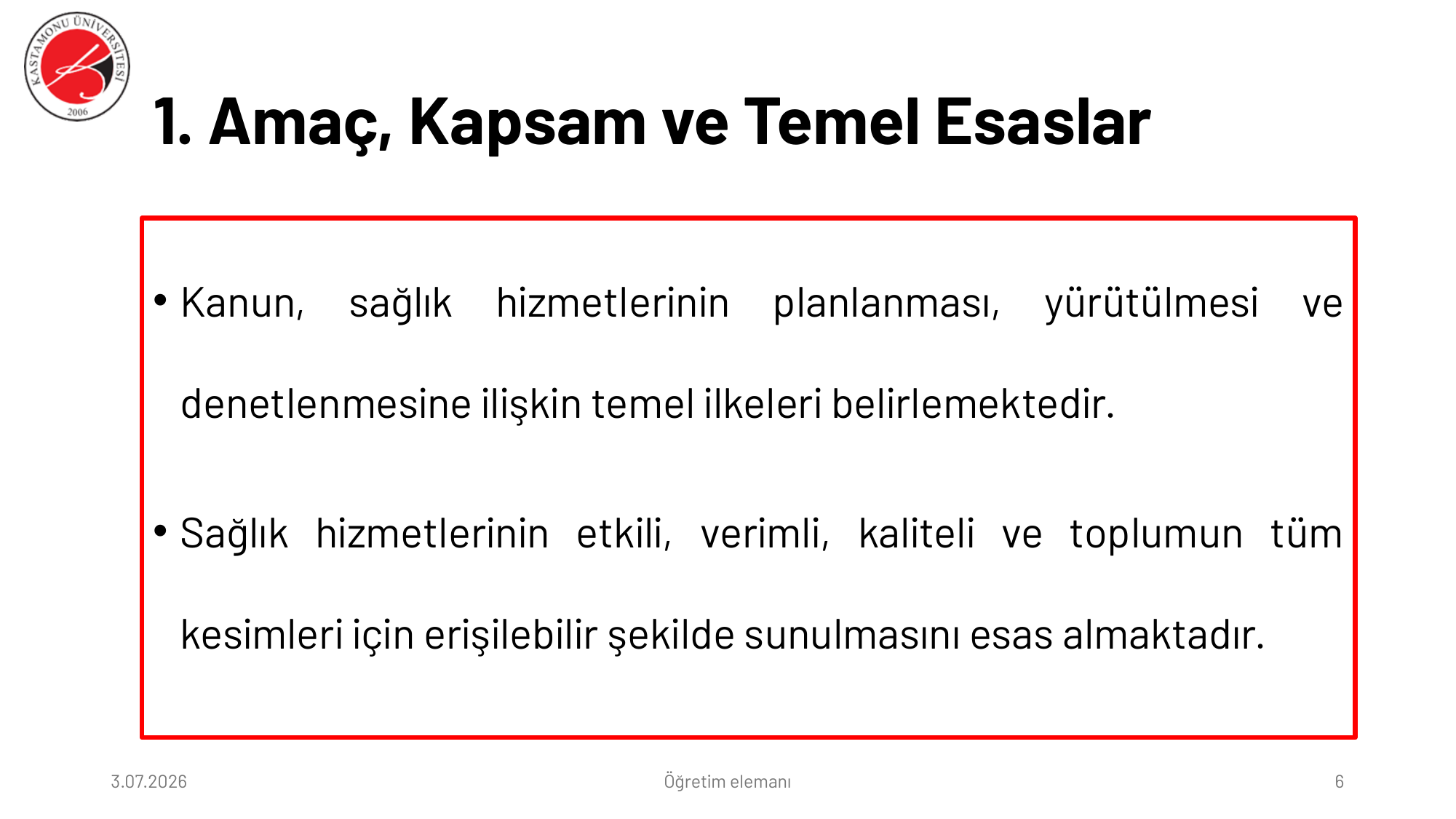

# 1. Amaç, Kapsam ve Temel Esaslar
Kanun, sağlık hizmetlerinin planlanması, yürütülmesi ve denetlenmesine ilişkin temel ilkeleri belirlemektedir.
Sağlık hizmetlerinin etkili, verimli, kaliteli ve toplumun tüm kesimleri için erişilebilir şekilde sunulmasını esas almaktadır.
3.07.2026
Öğretim elemanı
6